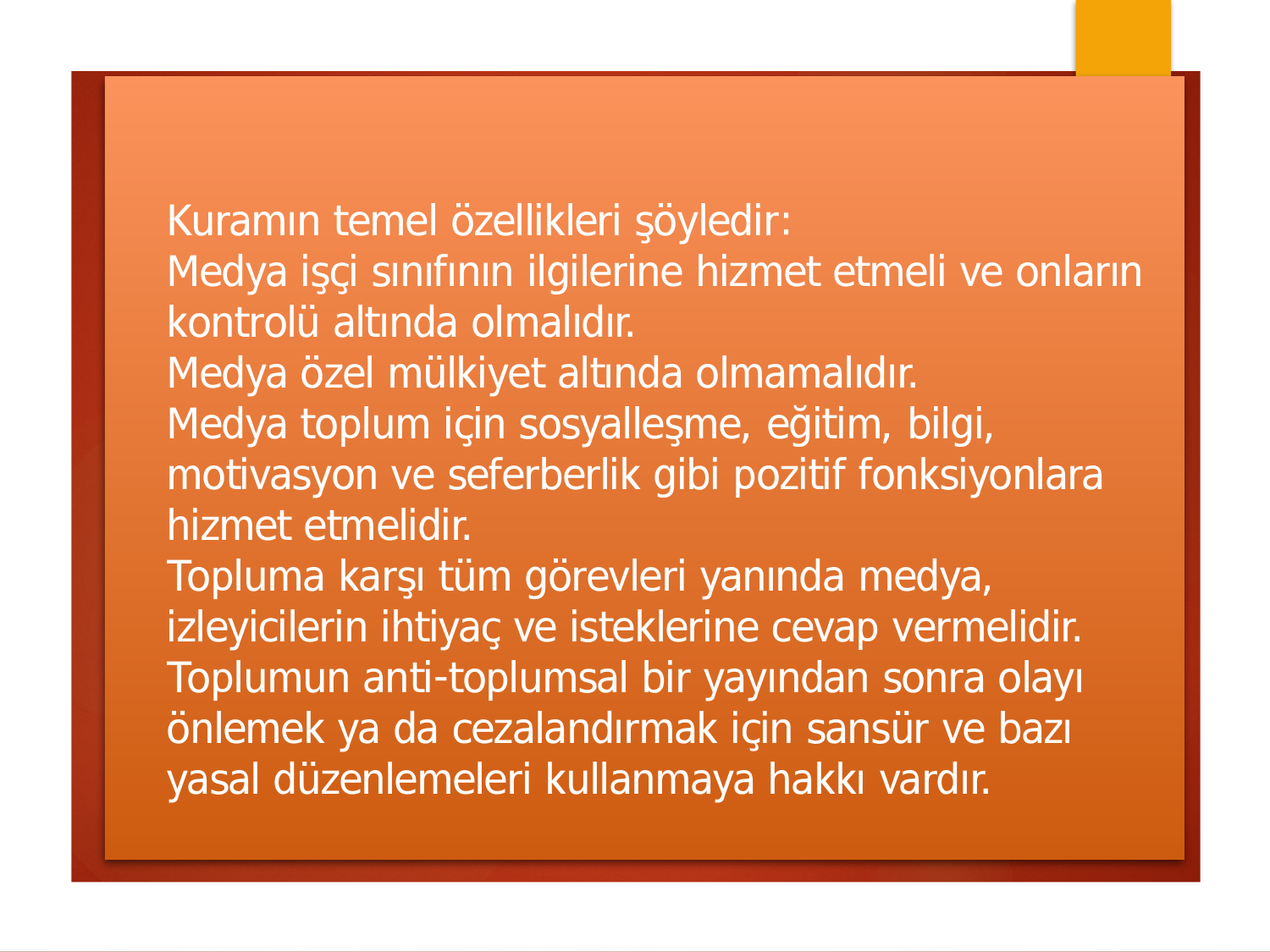

# Kuramın temel özellikleri şöyledir: Medya işçi sınıfının ilgilerine hizmet etmeli ve onların kontrolü altında olmalıdır. Medya özel mülkiyet altında olmamalıdır. Medya toplum için sosyalleşme, eğitim, bilgi, motivasyon ve seferberlik gibi pozitif fonksiyonlara hizmet etmelidir. Topluma karşı tüm görevleri yanında medya, izleyicilerin ihtiyaç ve isteklerine cevap vermelidir. Toplumun anti-toplumsal bir yayından sonra olayı önlemek ya da cezalandırmak için sansür ve bazı yasal düzenlemeleri kullanmaya hakkı vardır.